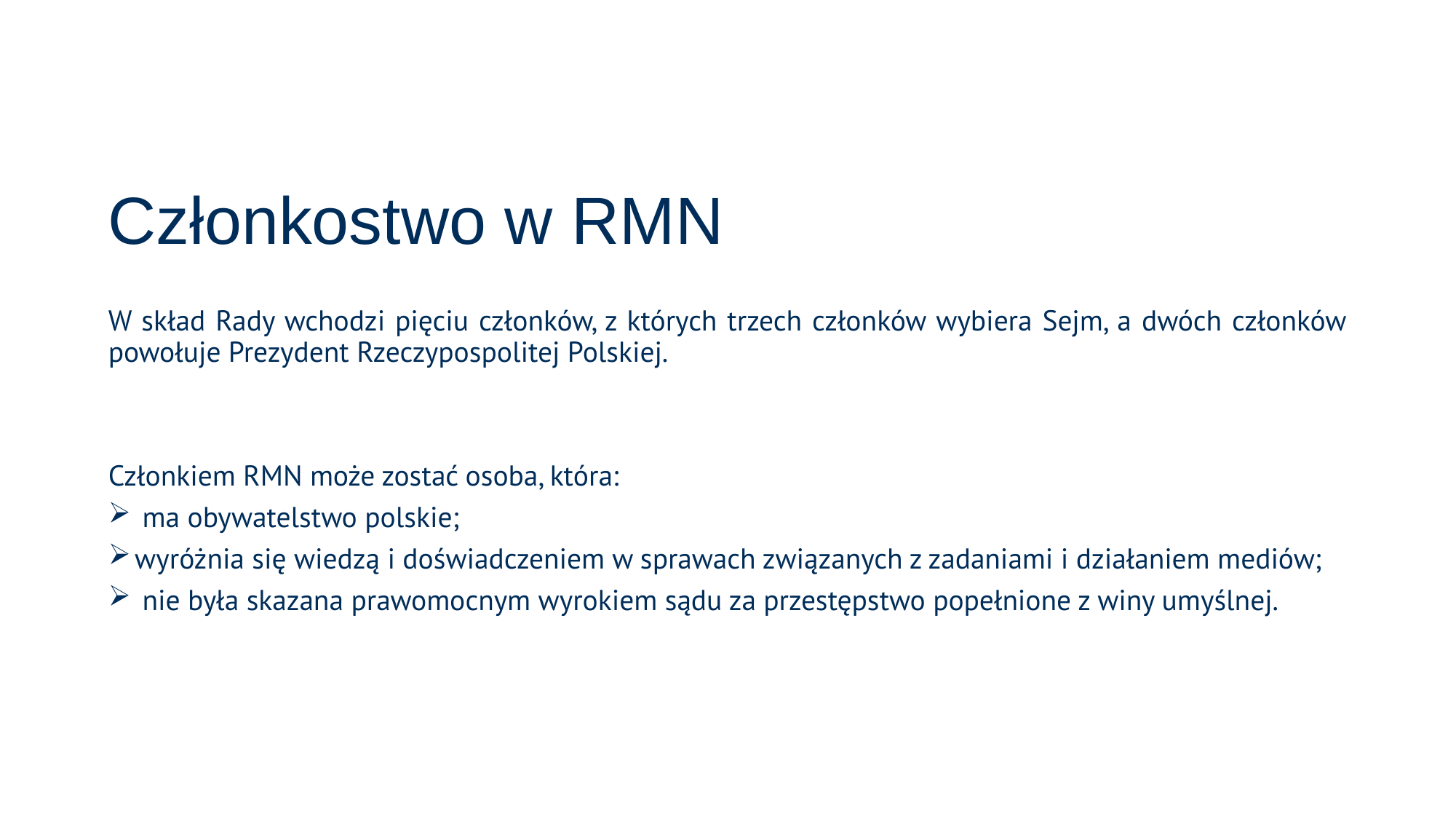

# Członkostwo w RMN
W skład Rady wchodzi pięciu członków, z których trzech członków wybiera Sejm, a dwóch członków powołuje Prezydent Rzeczypospolitej Polskiej.

Członkiem RMN może zostać osoba, która:
 ma obywatelstwo polskie;
wyróżnia się wiedzą i doświadczeniem w sprawach związanych z zadaniami i działaniem mediów;
 nie była skazana prawomocnym wyrokiem sądu za przestępstwo popełnione z winy umyślnej.